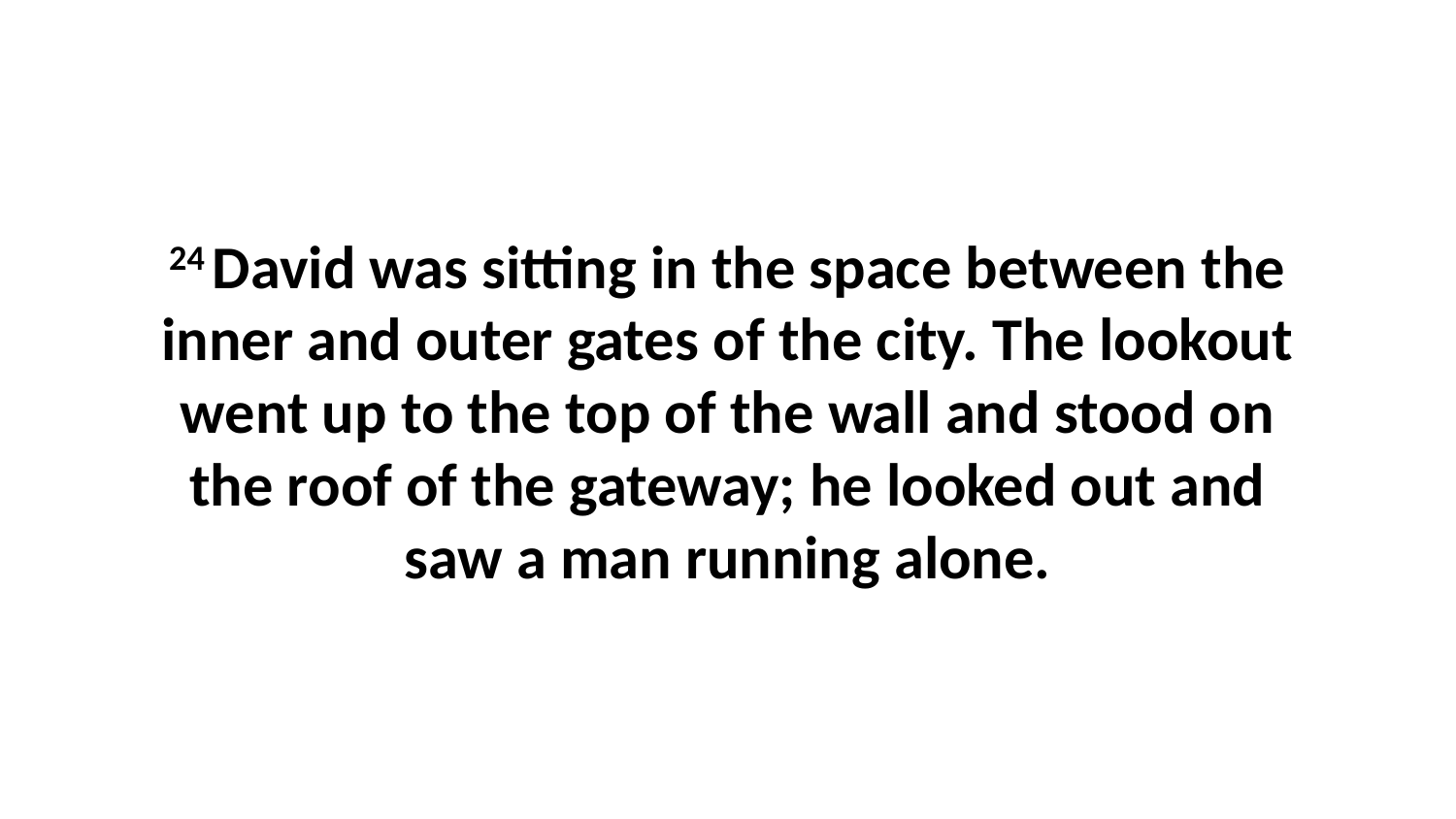

24 David was sitting in the space between the inner and outer gates of the city. The lookout went up to the top of the wall and stood on the roof of the gateway; he looked out and saw a man running alone.